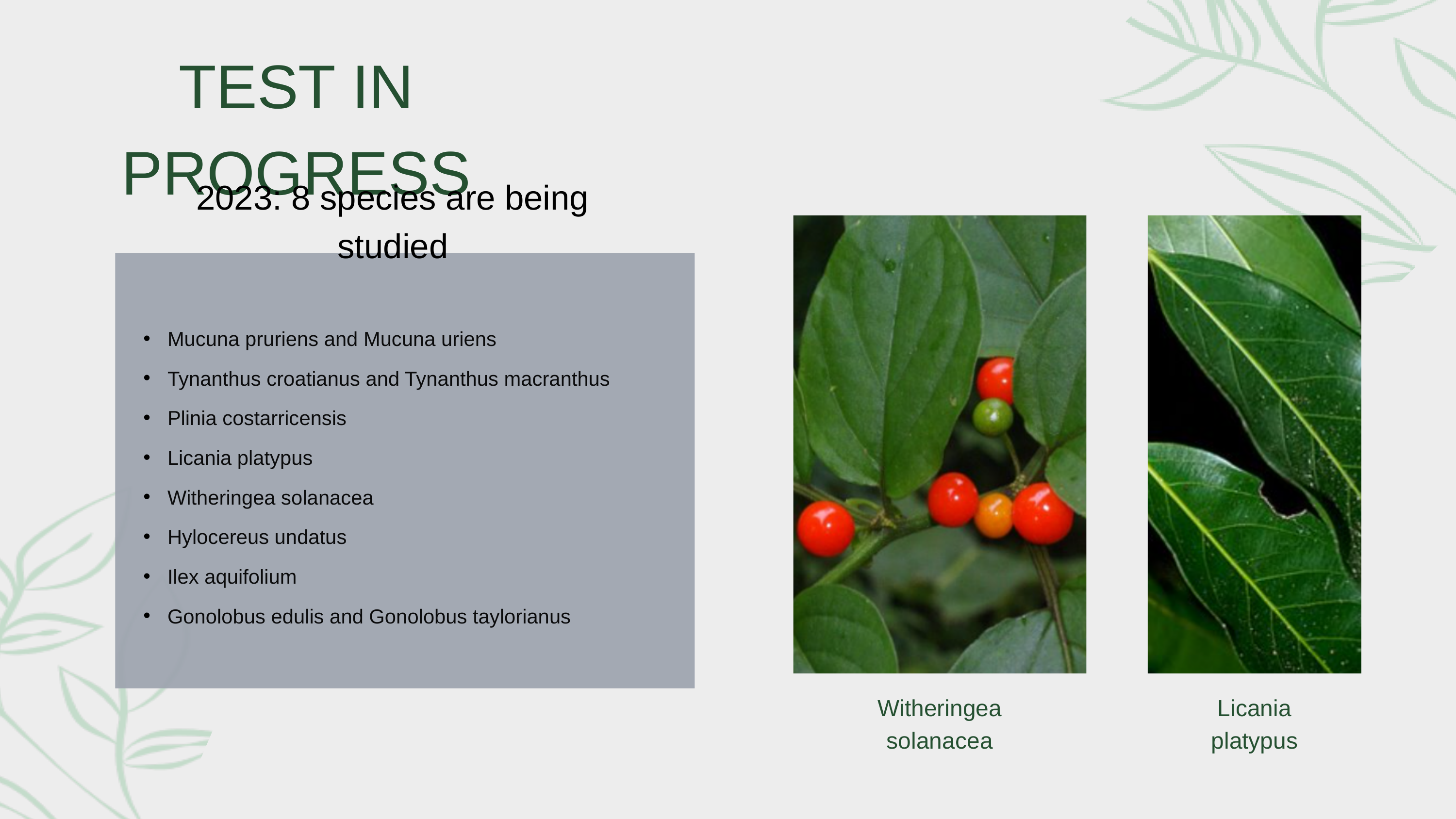

TEST IN PROGRESS
2023: 8 species are being studied

Mucuna pruriens and Mucuna uriens
Tynanthus croatianus and Tynanthus macranthus
Plinia costarricensis
Licania platypus
Witheringea solanacea
Hylocereus undatus
Ilex aquifolium
Gonolobus edulis and Gonolobus taylorianus

Witheringea solanacea
Licania platypus